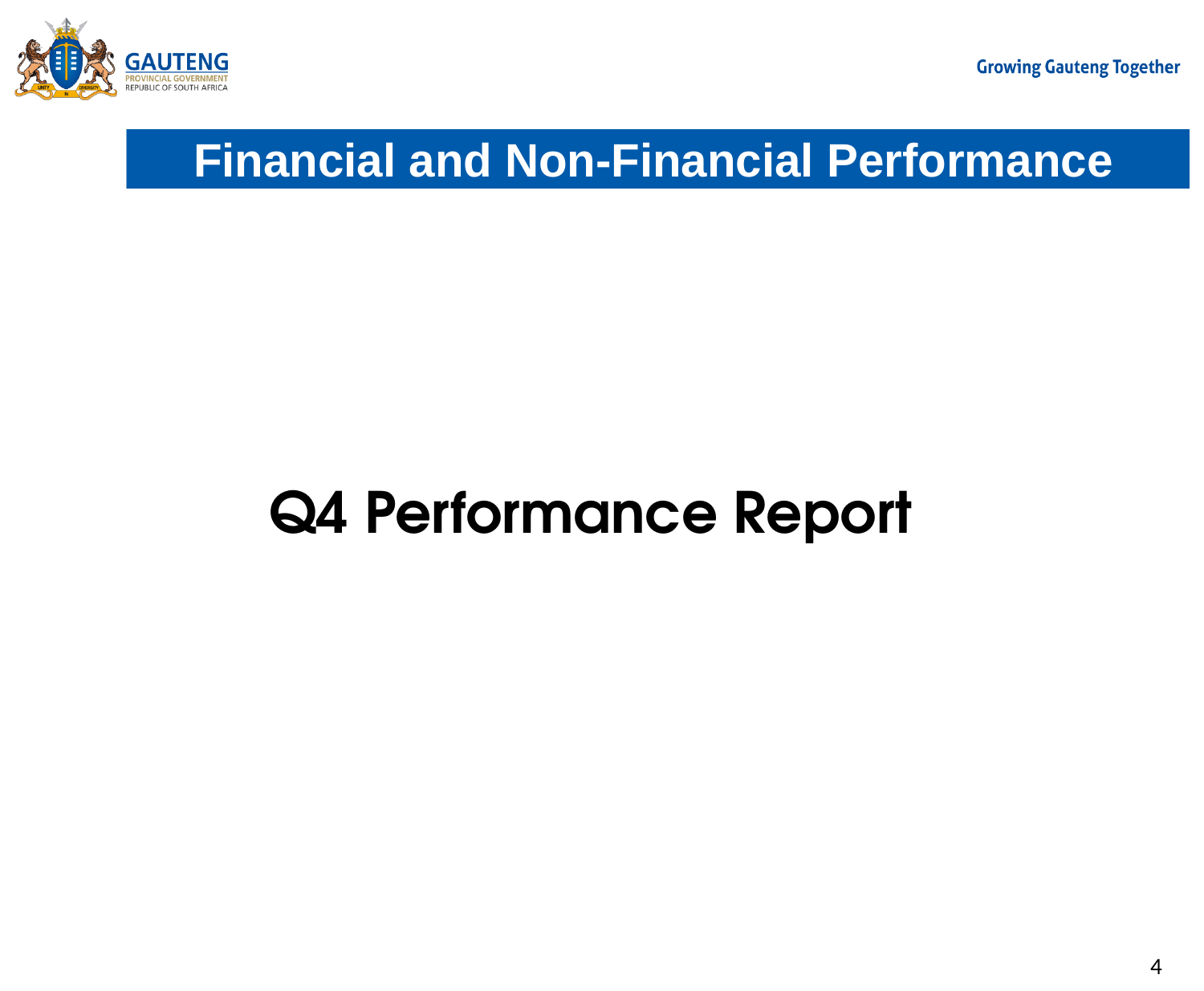

# Financial and Non-Financial Performance
Q4 Performance Report

4